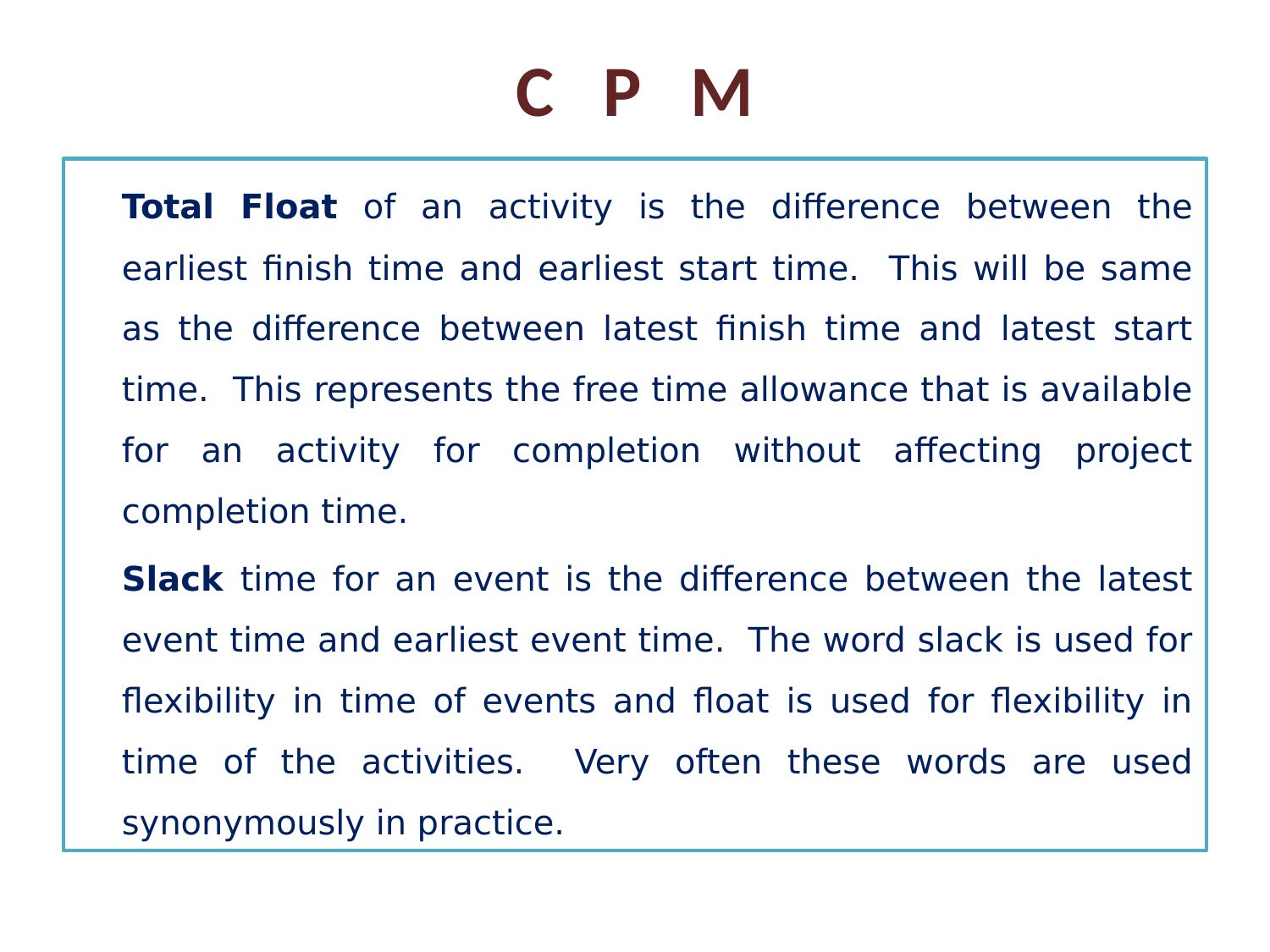

# C   P   M

	Total Float of an activity is the difference between the earliest finish time and earliest start time.  This will be same as the difference between latest finish time and latest start time.  This represents the free time allowance that is available for an activity for completion without affecting project completion time.
	Slack time for an event is the difference between the latest event time and earliest event time.  The word slack is used for flexibility in time of events and float is used for flexibility in time of the activities.  Very often these words are used synonymously in practice.